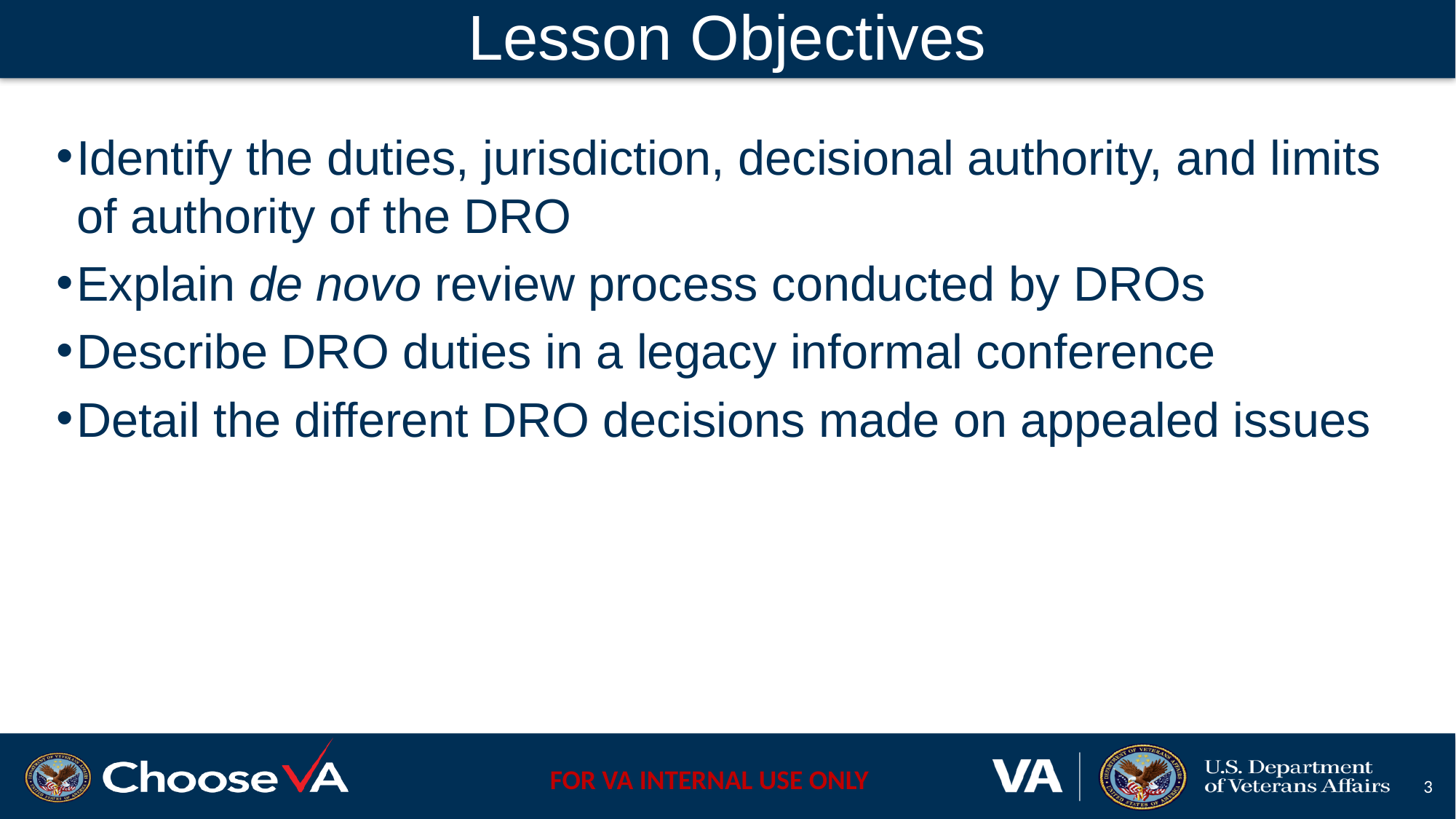

# Lesson Objectives
Identify the duties, jurisdiction, decisional authority, and limits of authority of the DRO
Explain de novo review process conducted by DROs
Describe DRO duties in a legacy informal conference
Detail the different DRO decisions made on appealed issues
3